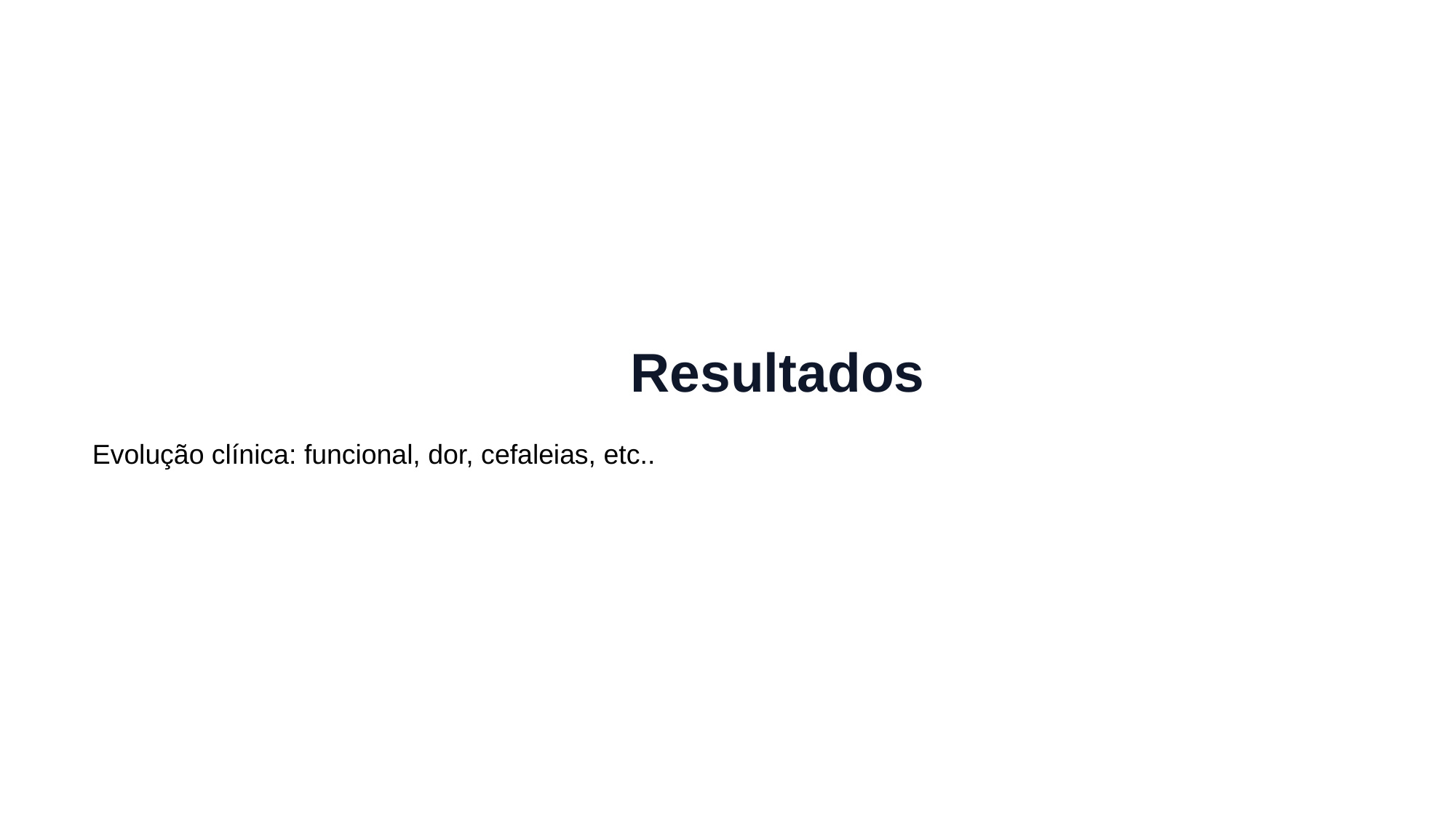

Resultados
Evolução clínica: funcional, dor, cefaleias, etc..